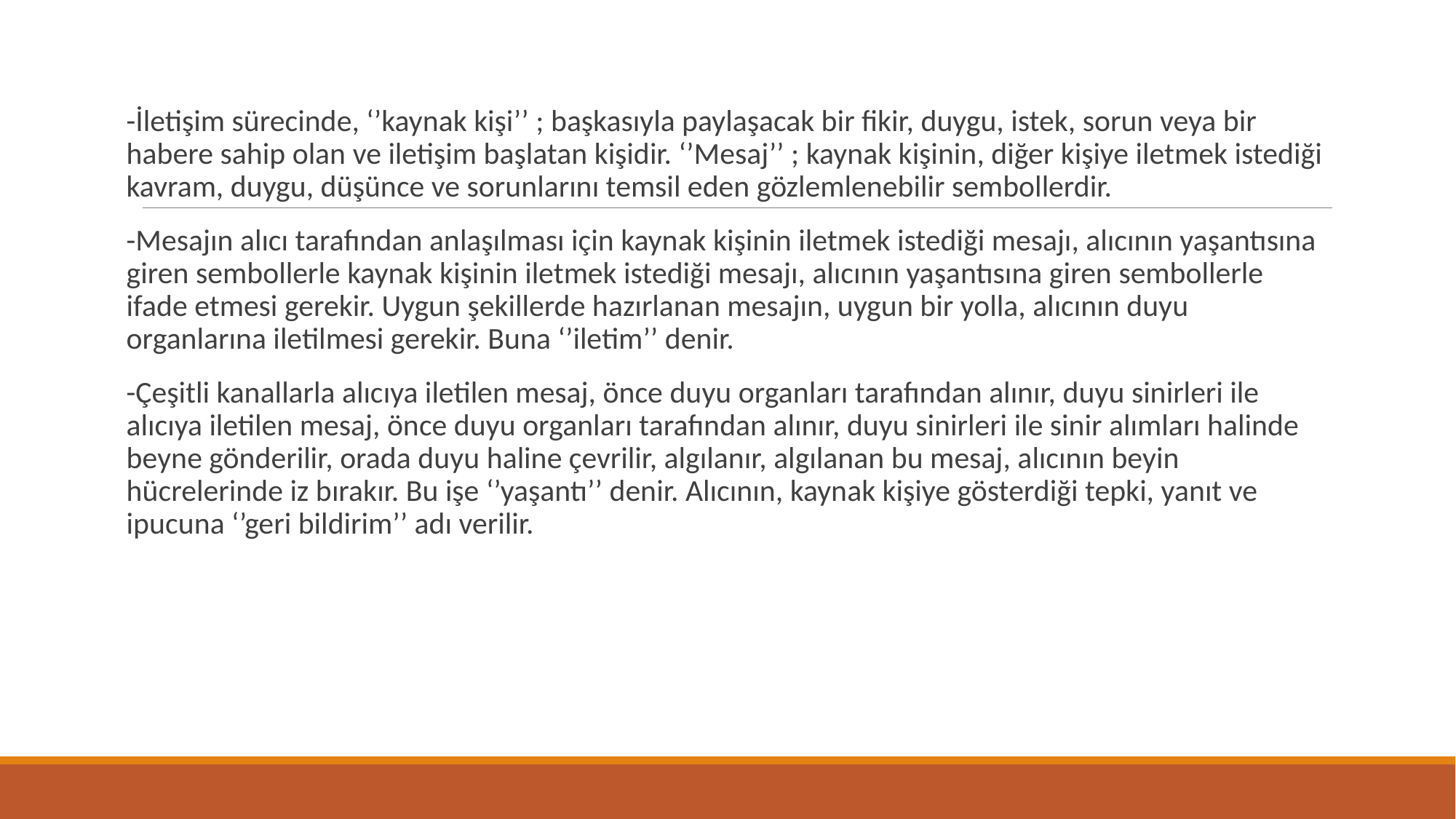

-İletişim sürecinde, ‘’kaynak kişi’’ ; başkasıyla paylaşacak bir fikir, duygu, istek, sorun veya bir habere sahip olan ve iletişim başlatan kişidir. ‘’Mesaj’’ ; kaynak kişinin, diğer kişiye iletmek istediği kavram, duygu, düşünce ve sorunlarını temsil eden gözlemlenebilir sembollerdir.
-Mesajın alıcı tarafından anlaşılması için kaynak kişinin iletmek istediği mesajı, alıcının yaşantısına giren sembollerle kaynak kişinin iletmek istediği mesajı, alıcının yaşantısına giren sembollerle ifade etmesi gerekir. Uygun şekillerde hazırlanan mesajın, uygun bir yolla, alıcının duyu organlarına iletilmesi gerekir. Buna ‘’iletim’’ denir.
-Çeşitli kanallarla alıcıya iletilen mesaj, önce duyu organları tarafından alınır, duyu sinirleri ile alıcıya iletilen mesaj, önce duyu organları tarafından alınır, duyu sinirleri ile sinir alımları halinde beyne gönderilir, orada duyu haline çevrilir, algılanır, algılanan bu mesaj, alıcının beyin hücrelerinde iz bırakır. Bu işe ‘’yaşantı’’ denir. Alıcının, kaynak kişiye gösterdiği tepki, yanıt ve ipucuna ‘’geri bildirim’’ adı verilir.